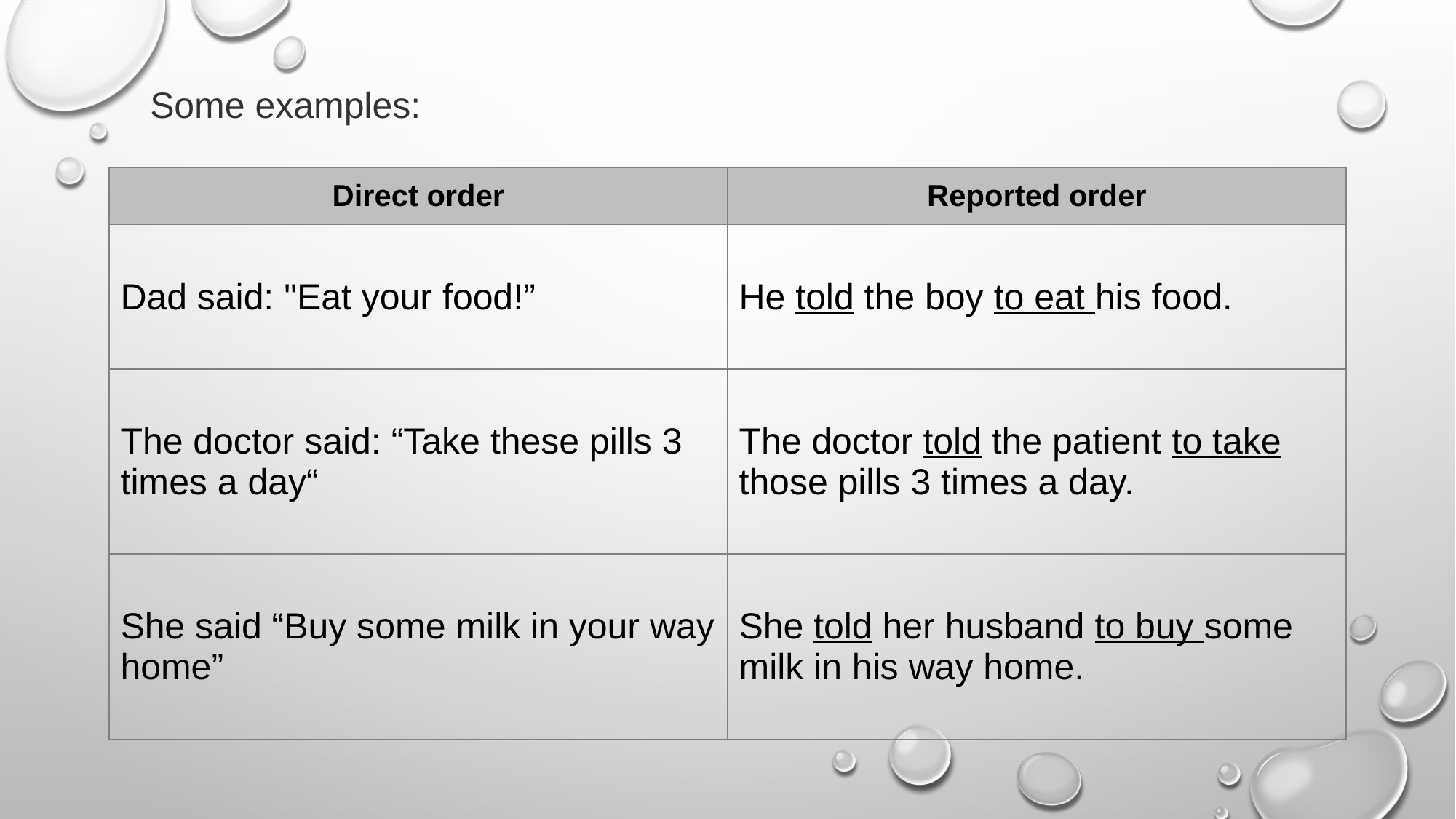

Some examples:
| Direct order | Reported order |
| --- | --- |
| Dad said: "Eat your food!” | He told the boy to eat his food. |
| The doctor said: “Take these pills 3 times a day“ | The doctor told the patient to take those pills 3 times a day. |
| She said “Buy some milk in your way home” | She told her husband to buy some milk in his way home. |